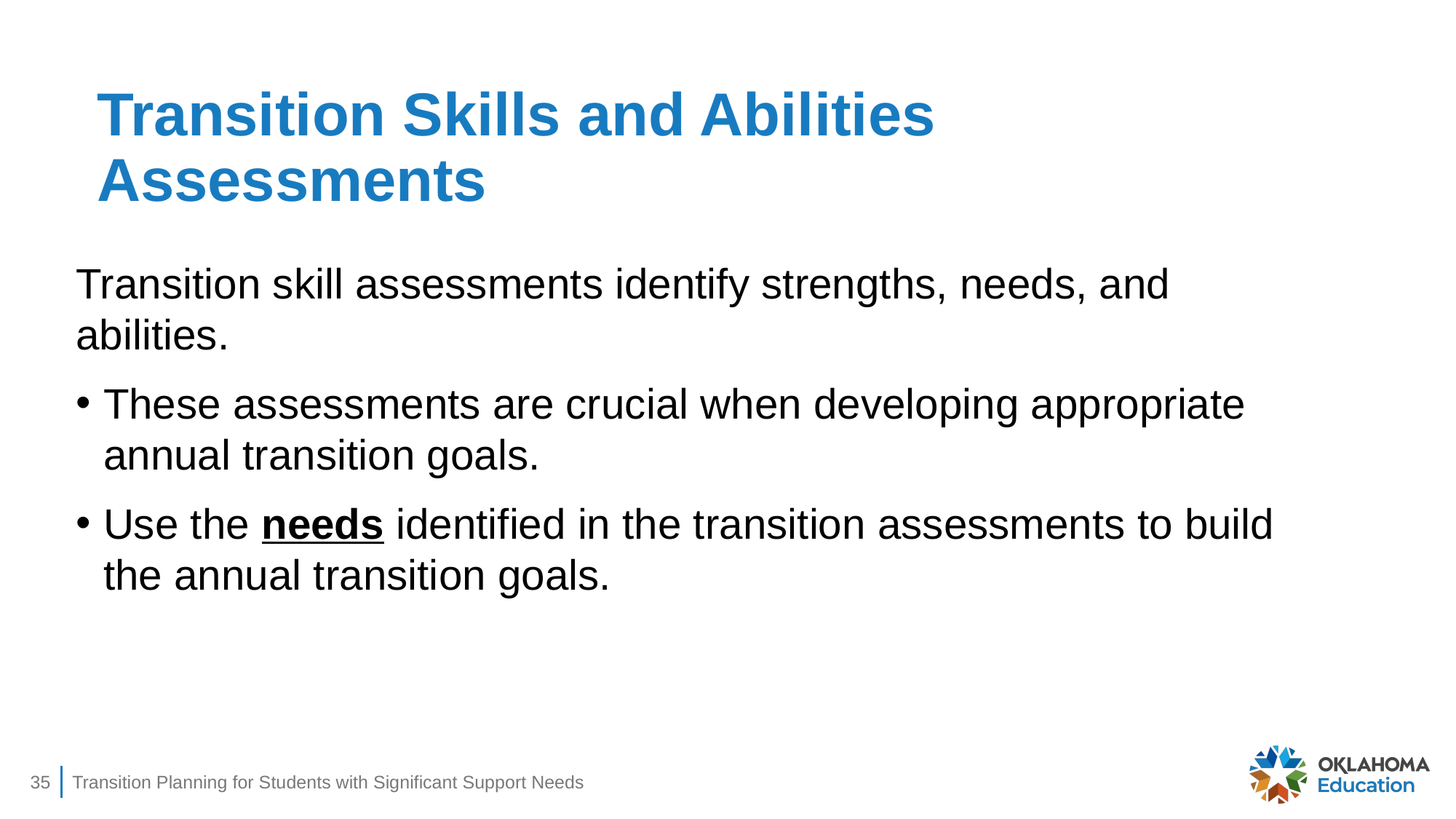

# Transition Skills and Abilities Assessments
Transition skill assessments identify strengths, needs, and abilities.
These assessments are crucial when developing appropriate annual transition goals.
Use the needs identified in the transition assessments to build the annual transition goals.
35
Transition Planning for Students with Significant Support Needs